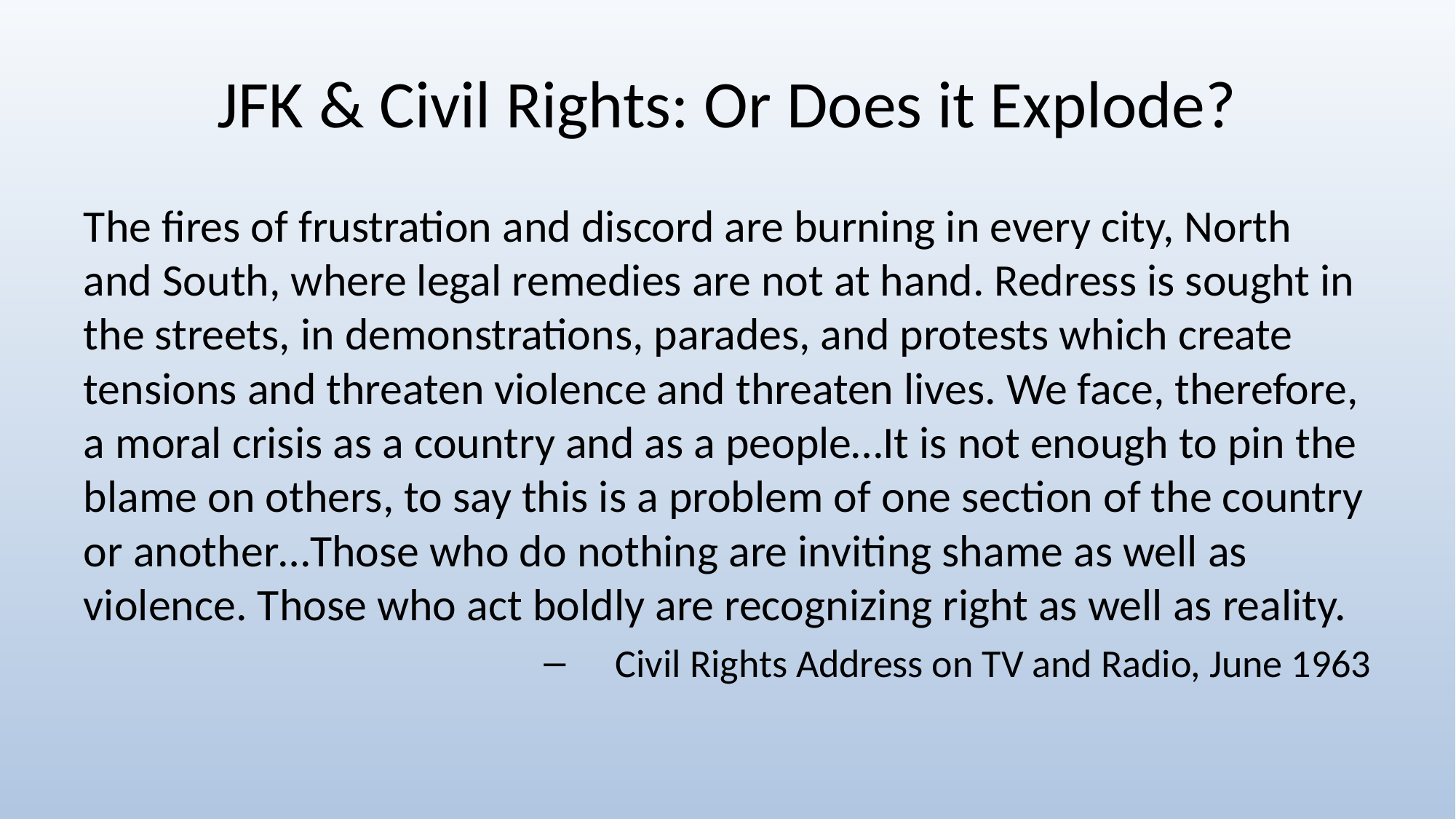

# JFK & Civil Rights: Or Does it Explode?
The fires of frustration and discord are burning in every city, North and South, where legal remedies are not at hand. Redress is sought in the streets, in demonstrations, parades, and protests which create tensions and threaten violence and threaten lives. We face, therefore, a moral crisis as a country and as a people…It is not enough to pin the blame on others, to say this is a problem of one section of the country or another…Those who do nothing are inviting shame as well as violence. Those who act boldly are recognizing right as well as reality.
Civil Rights Address on TV and Radio, June 1963